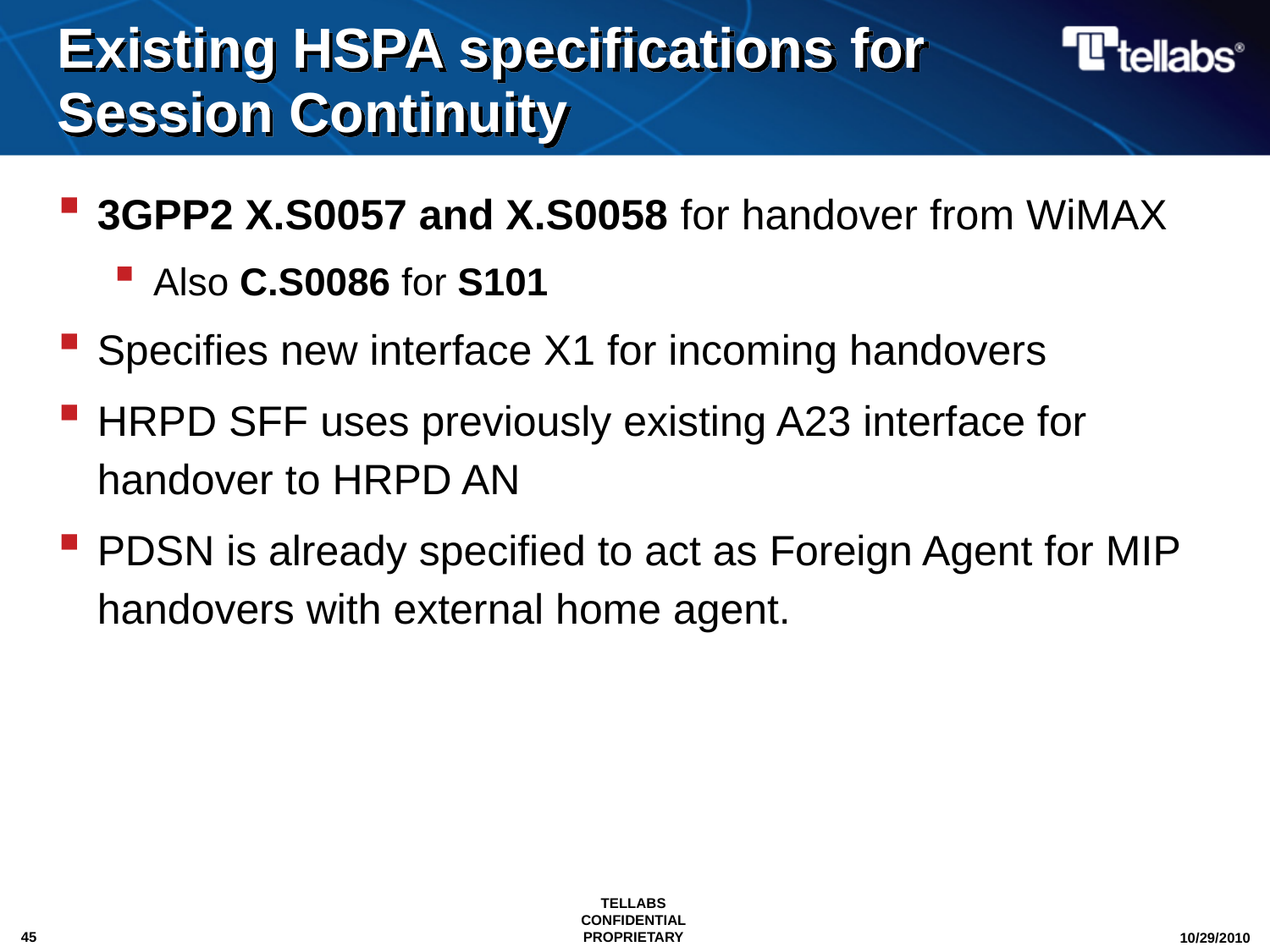

# Existing HSPA specifications for Session Continuity
3GPP2 X.S0057 and X.S0058 for handover from WiMAX
Also C.S0086 for S101
Specifies new interface X1 for incoming handovers
HRPD SFF uses previously existing A23 interface for handover to HRPD AN
PDSN is already specified to act as Foreign Agent for MIP handovers with external home agent.
TELLABS CONFIDENTIAL PROPRIETARY
10/29/2010
45